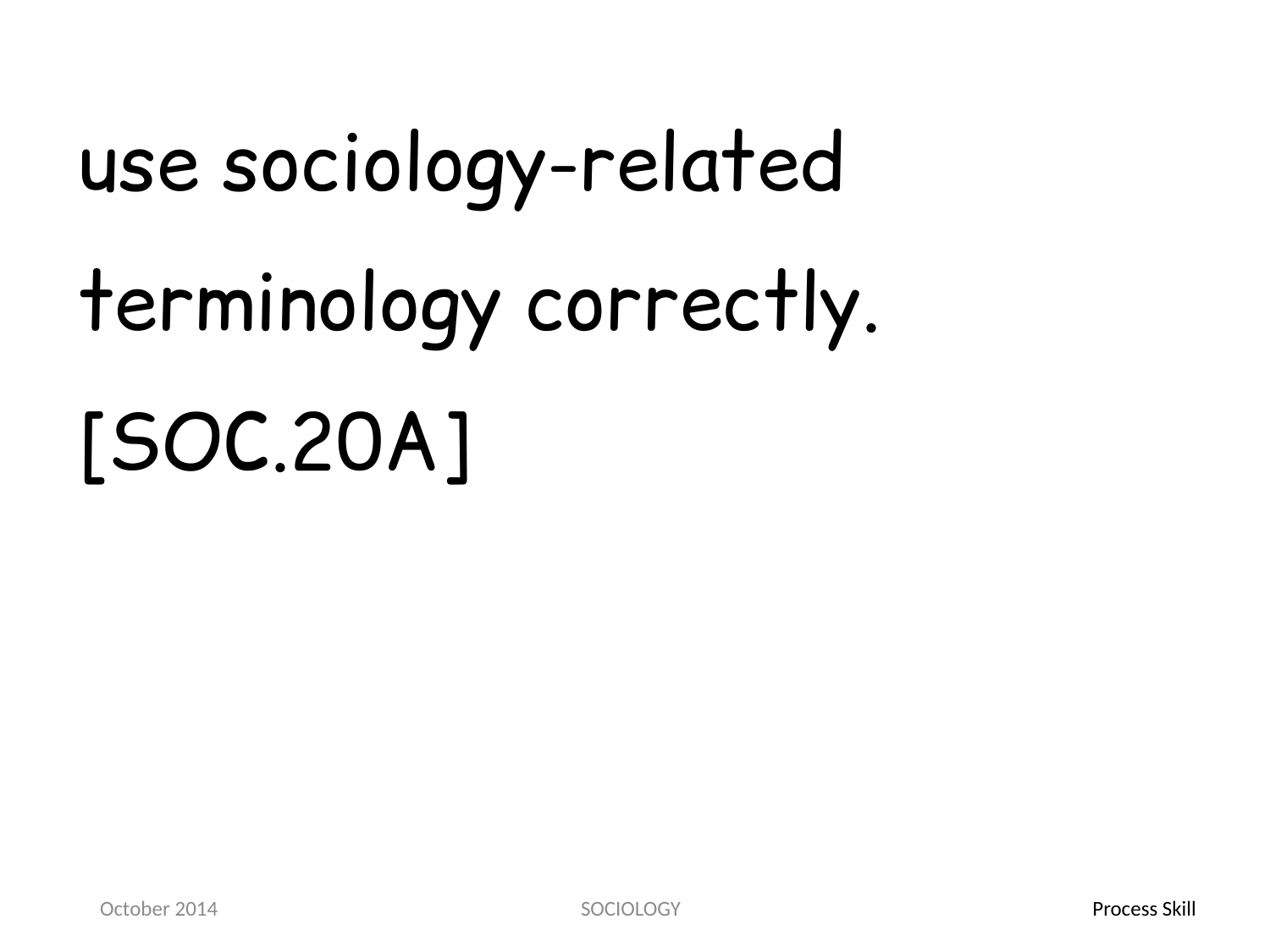

use sociology-related terminology correctly.[SOC.20A]
October 2014
SOCIOLOGY